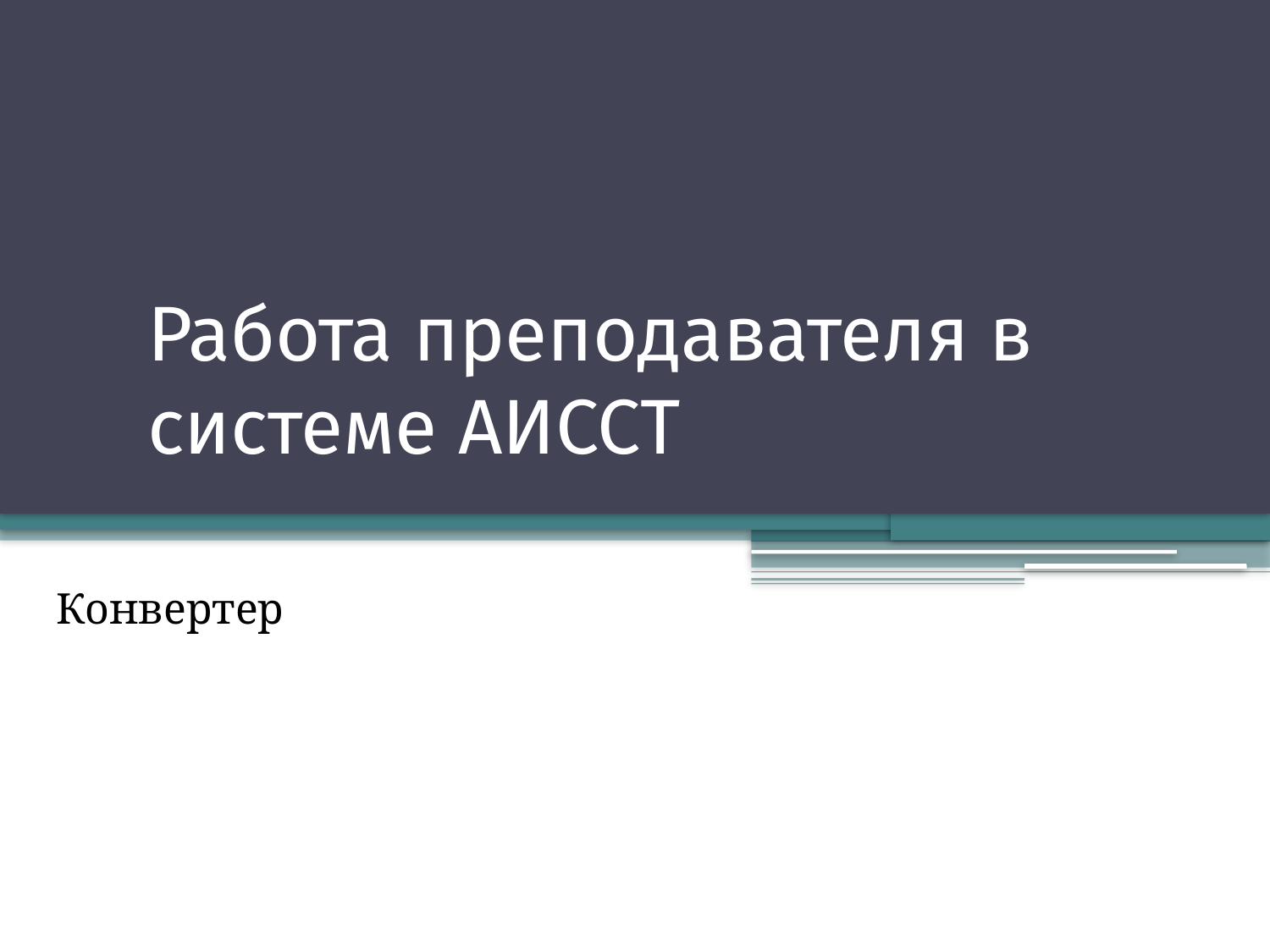

# Работа преподавателя в системе АИССТ
Конвертер